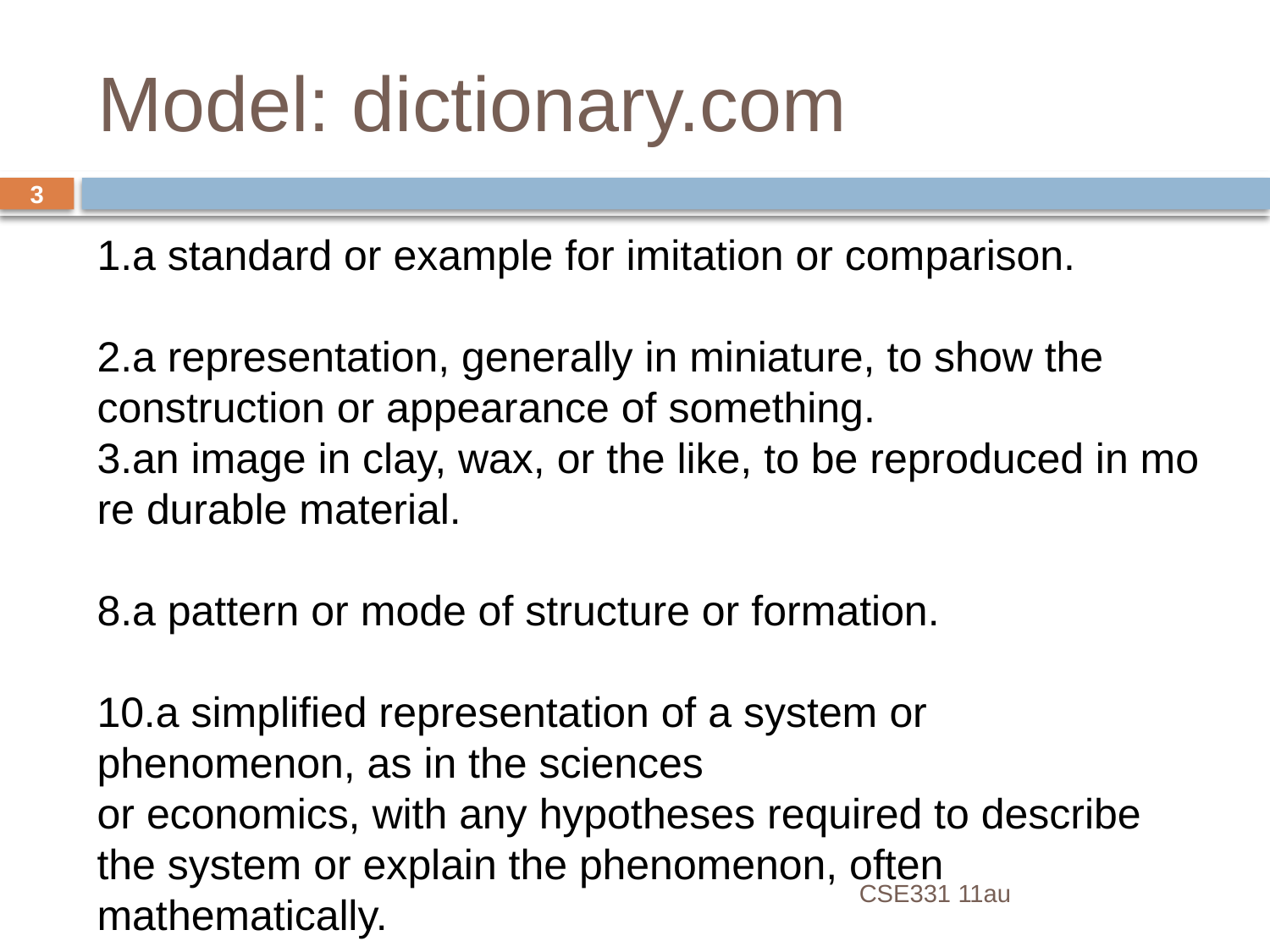

# Model: dictionary.com
3
1.a standard or example for imitation or comparison.

2.a representation, generally in miniature, to show the construction or appearance of something.
3.an image in clay, wax, or the like, to be reproduced in more durable material.

8.a pattern or mode of structure or formation.

10.a simplified representation of a system or phenomenon, as in the sciences or economics, with any hypotheses required to describe the system or explain the phenomenon, often mathematically.
CSE331 11au